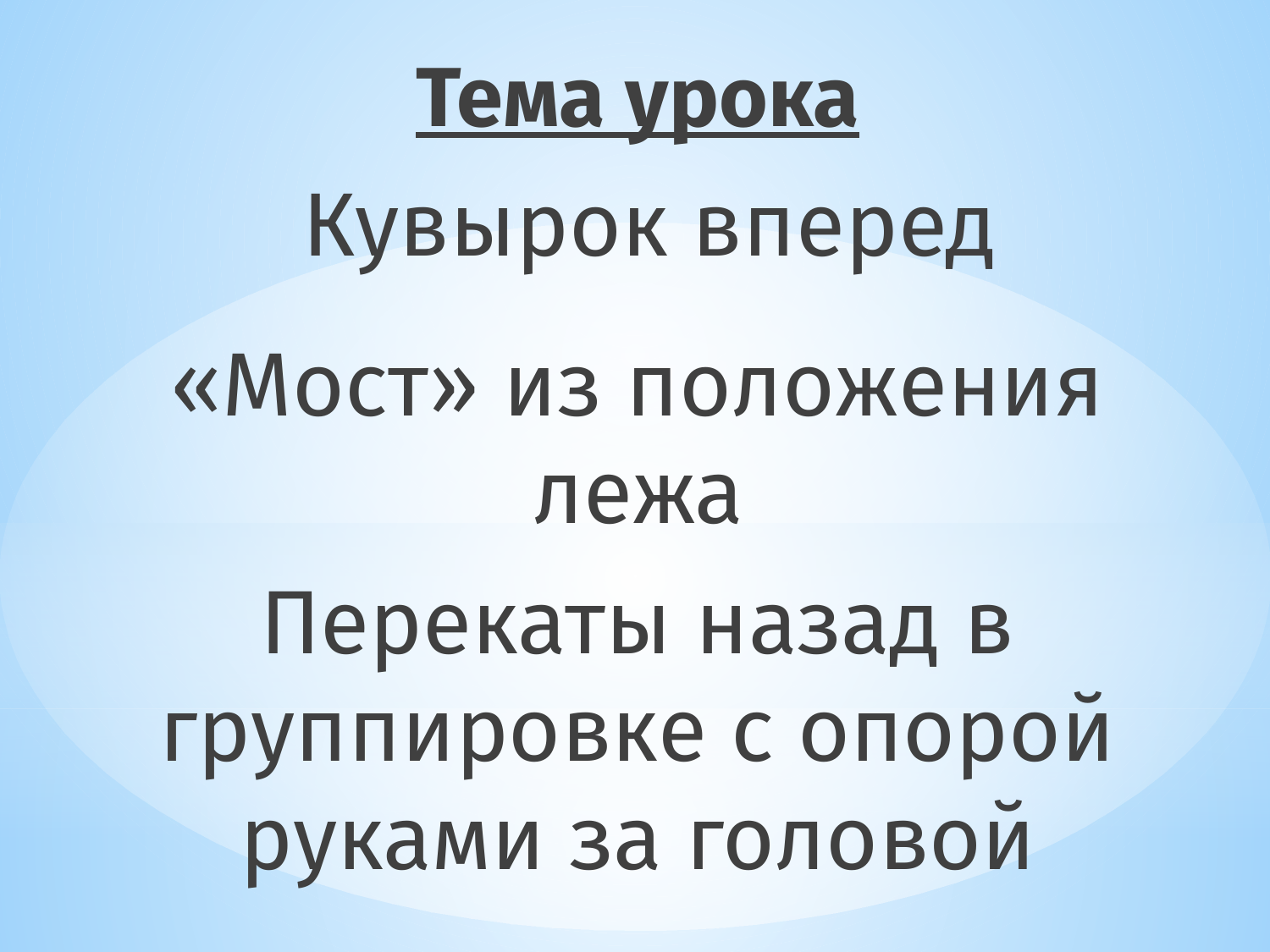

Тема урока
 Кувырок вперед

«Мост» из положения лежа
Перекаты назад в группировке с опорой руками за головой